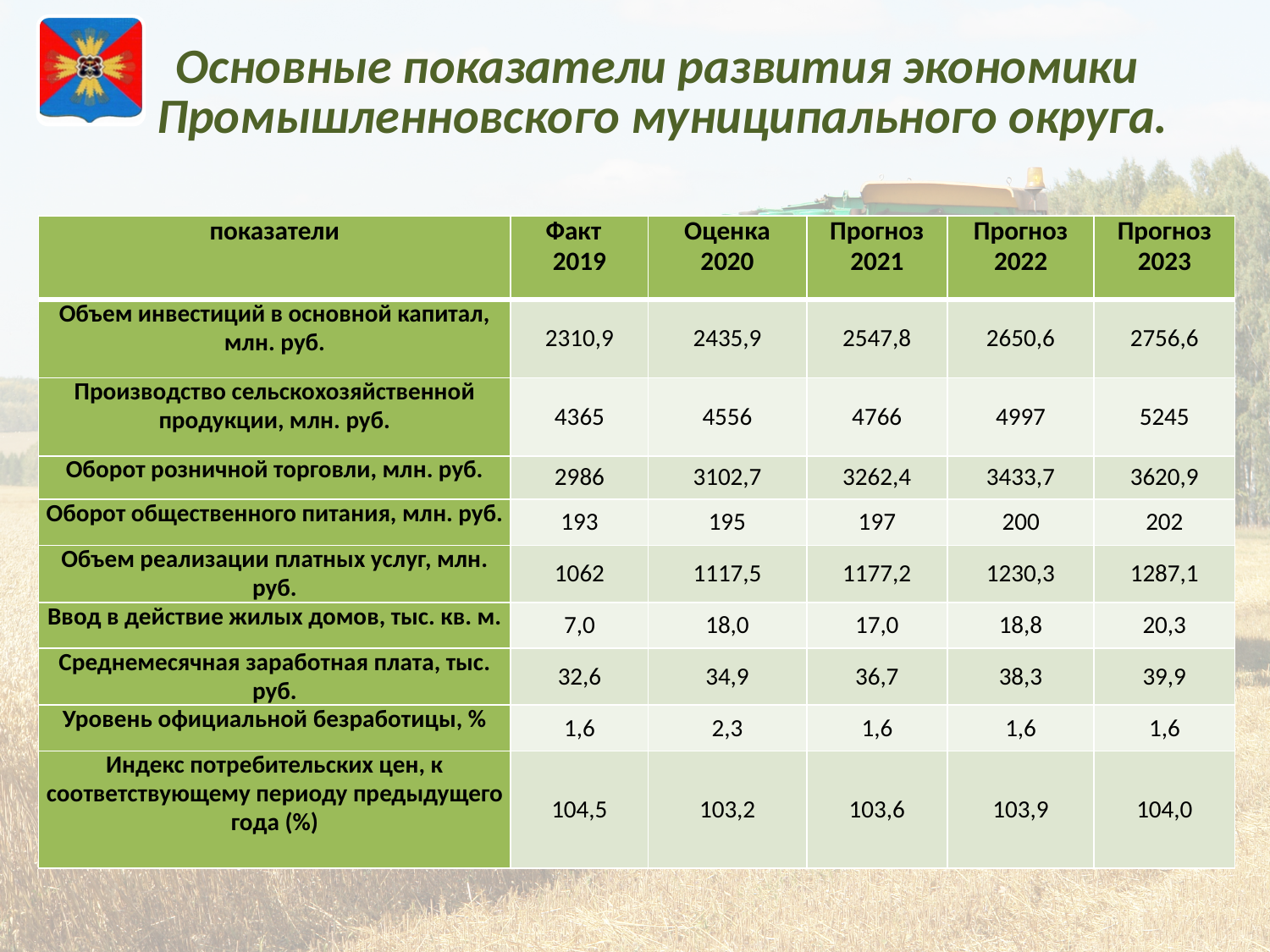

# Основные показатели развития экономики Промышленновского муниципального округа.
| показатели | Факт 2019 | Оценка 2020 | Прогноз 2021 | Прогноз 2022 | Прогноз 2023 |
| --- | --- | --- | --- | --- | --- |
| Объем инвестиций в основной капитал, млн. руб. | 2310,9 | 2435,9 | 2547,8 | 2650,6 | 2756,6 |
| Производство сельскохозяйственной продукции, млн. руб. | 4365 | 4556 | 4766 | 4997 | 5245 |
| Оборот розничной торговли, млн. руб. | 2986 | 3102,7 | 3262,4 | 3433,7 | 3620,9 |
| Оборот общественного питания, млн. руб. | 193 | 195 | 197 | 200 | 202 |
| Объем реализации платных услуг, млн. руб. | 1062 | 1117,5 | 1177,2 | 1230,3 | 1287,1 |
| Ввод в действие жилых домов, тыс. кв. м. | 7,0 | 18,0 | 17,0 | 18,8 | 20,3 |
| Среднемесячная заработная плата, тыс. руб. | 32,6 | 34,9 | 36,7 | 38,3 | 39,9 |
| Уровень официальной безработицы, % | 1,6 | 2,3 | 1,6 | 1,6 | 1,6 |
| Индекс потребительских цен, к соответствующему периоду предыдущего года (%) | 104,5 | 103,2 | 103,6 | 103,9 | 104,0 |